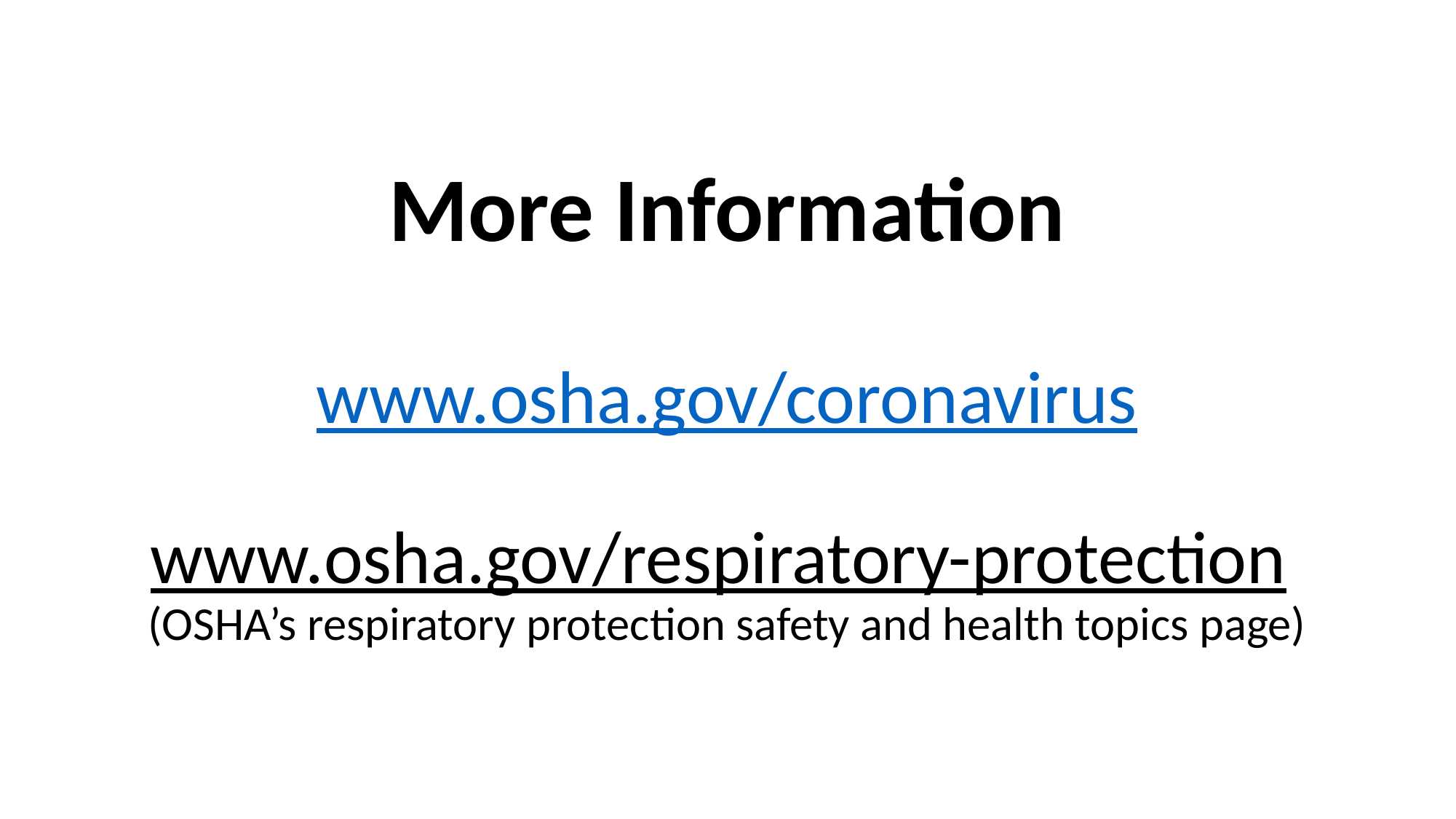

# More Information www.osha.gov/coronavirus www.osha.gov/respiratory-protection (OSHA’s respiratory protection safety and health topics page)